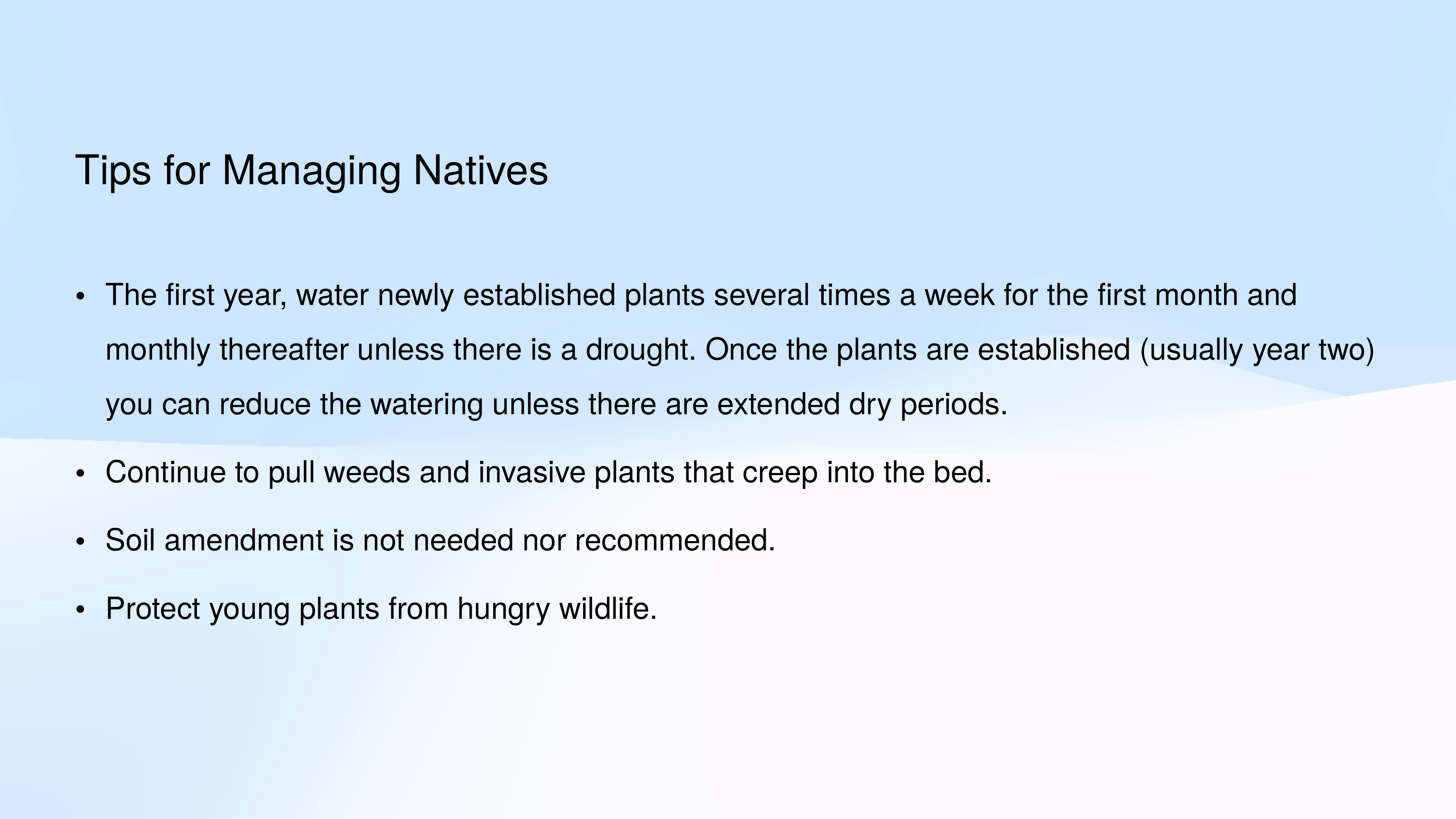

Tips for Managing Natives
The first year, water newly established plants several times a week for the first month and monthly thereafter unless there is a drought. Once the plants are established (usually year two) you can reduce the watering unless there are extended dry periods.
Continue to pull weeds and invasive plants that creep into the bed.
Soil amendment is not needed nor recommended.
Protect young plants from hungry wildlife.